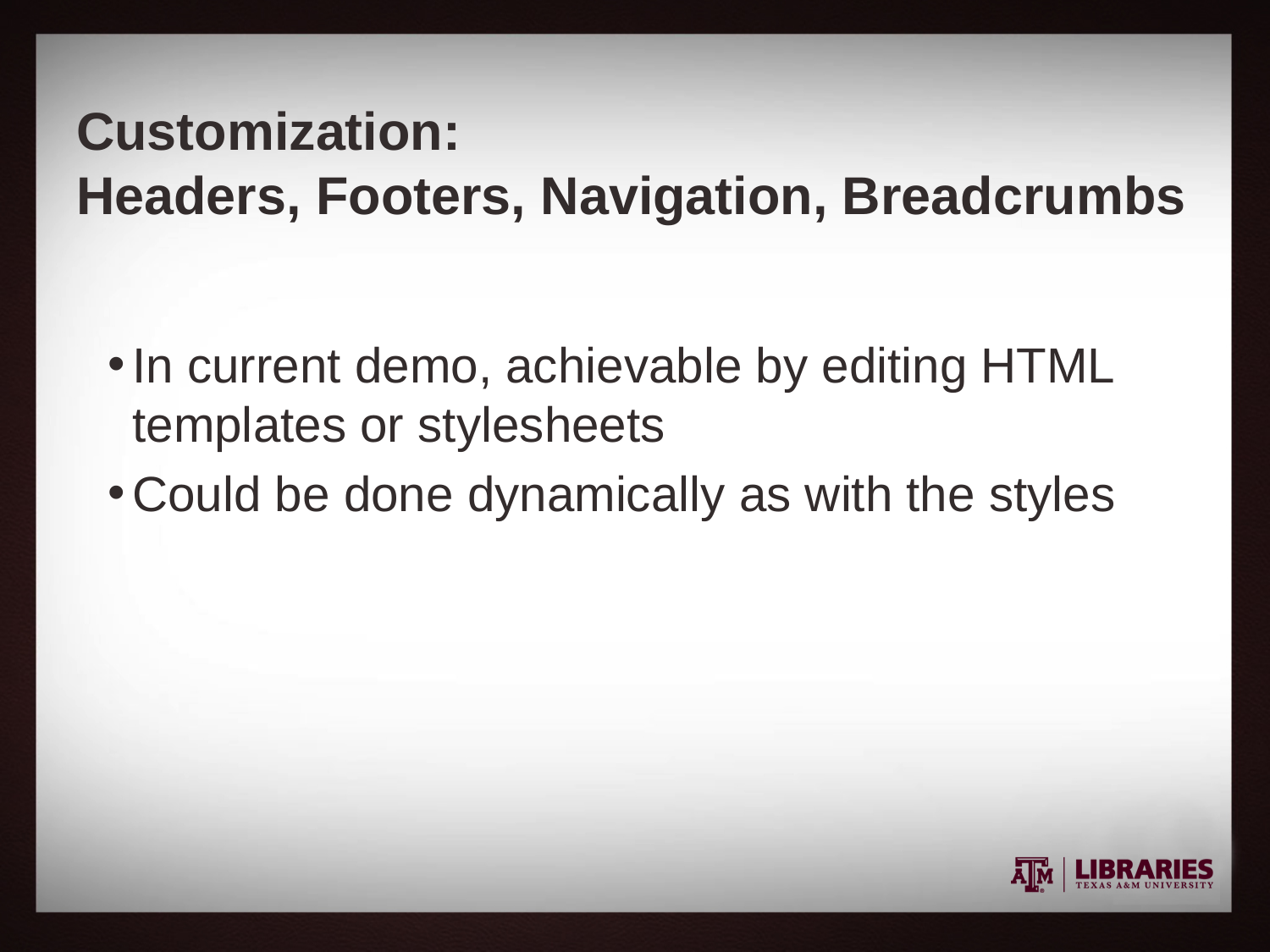

# Customization: Headers, Footers, Navigation, Breadcrumbs
In current demo, achievable by editing HTML templates or stylesheets
Could be done dynamically as with the styles